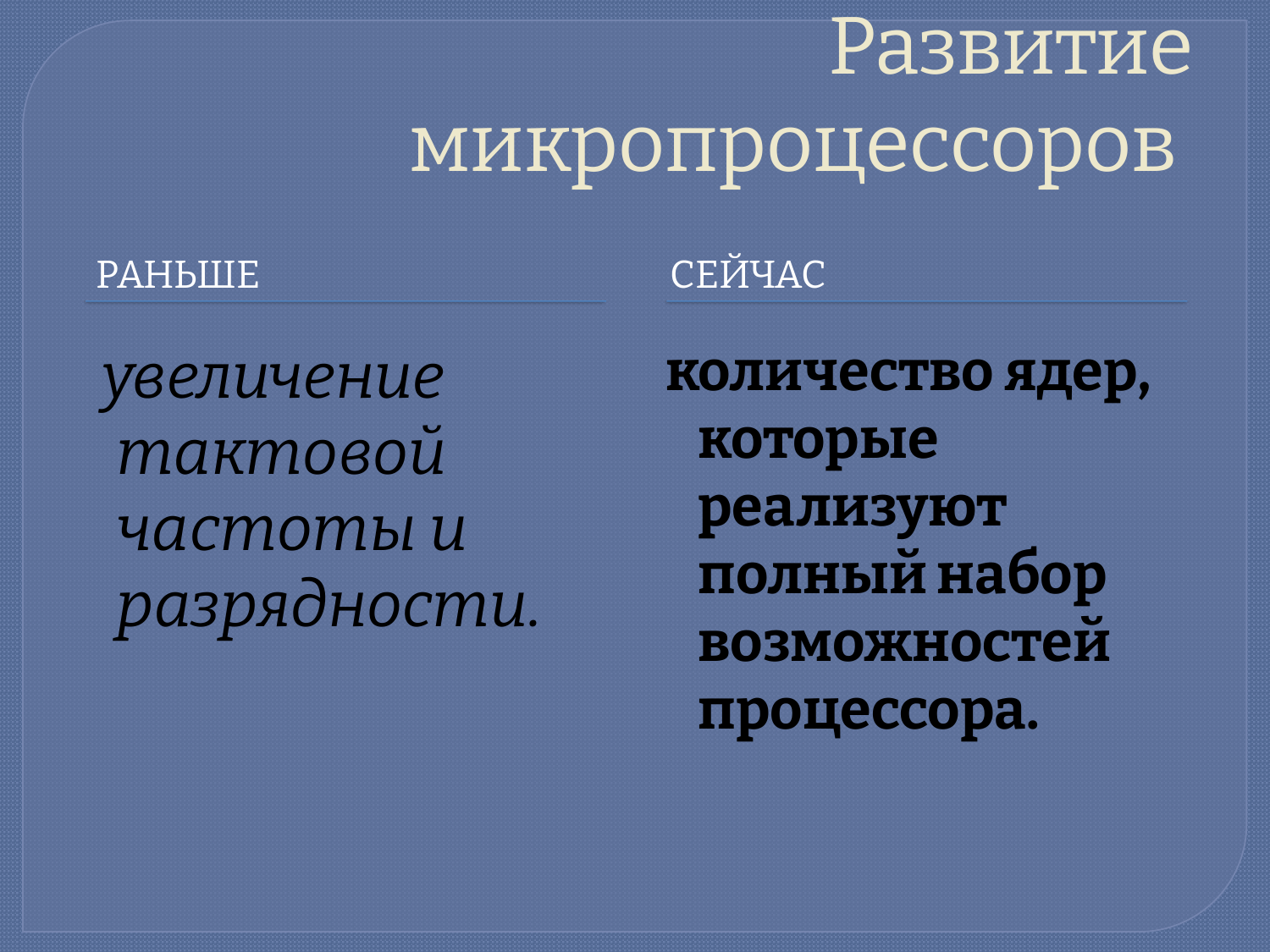

# Развитие микропроцессоров
 раньше
Сейчас
  увеличение тактовой частоты и разрядности.
 количество ядер, которые реализуют полный набор возможностей процессора.